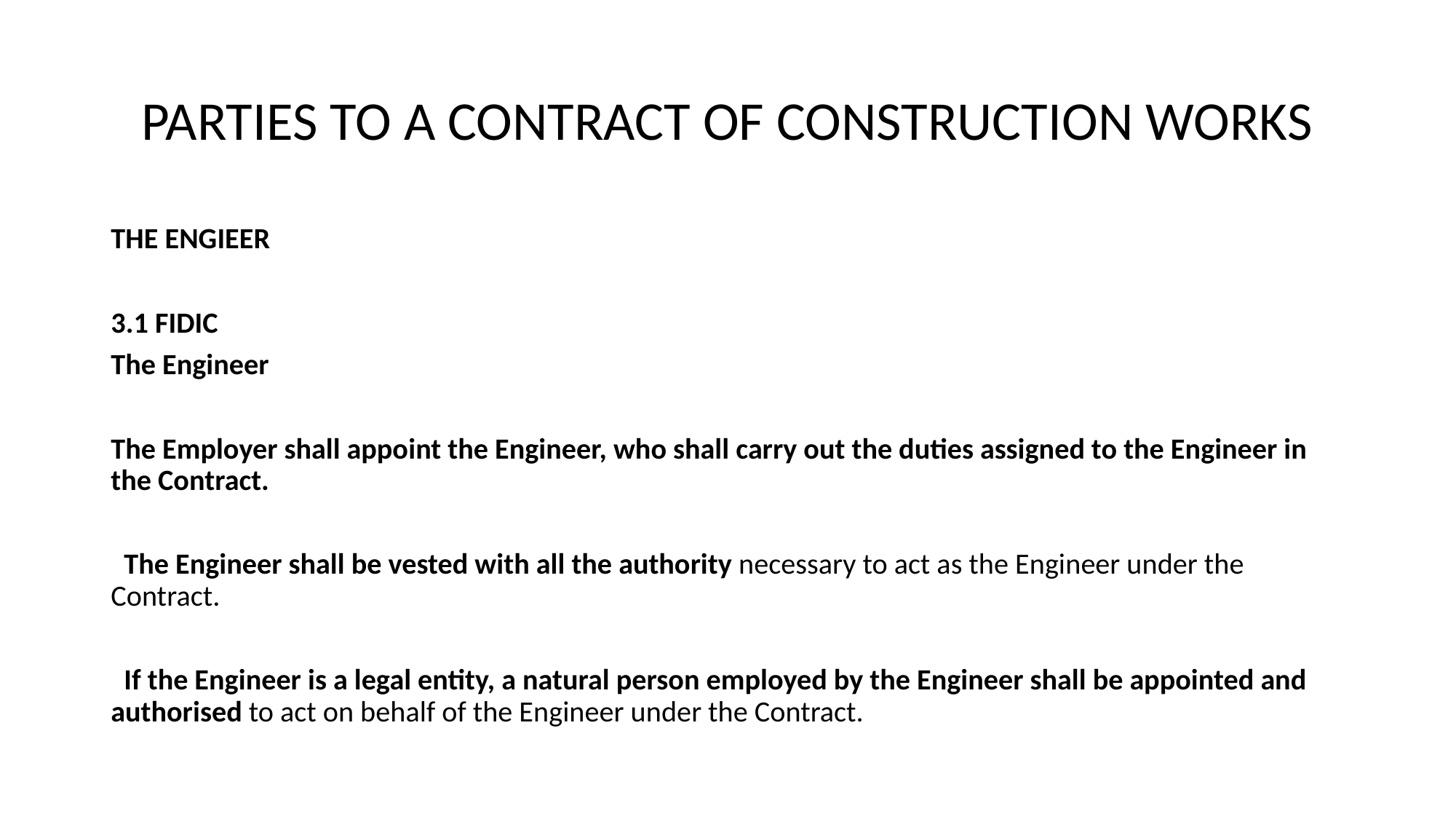

# PARTIES TO A CONTRACT OF CONSTRUCTION WORKS
THE ENGIEER

3.1 FIDIC
The Engineer

The Employer shall appoint the Engineer, who shall carry out the duties assigned to the Engineer in the Contract.

  The Engineer shall be vested with all the authority necessary to act as the Engineer under the Contract.

  If the Engineer is a legal entity, a natural person employed by the Engineer shall be appointed and authorised to act on behalf of the Engineer under the Contract.